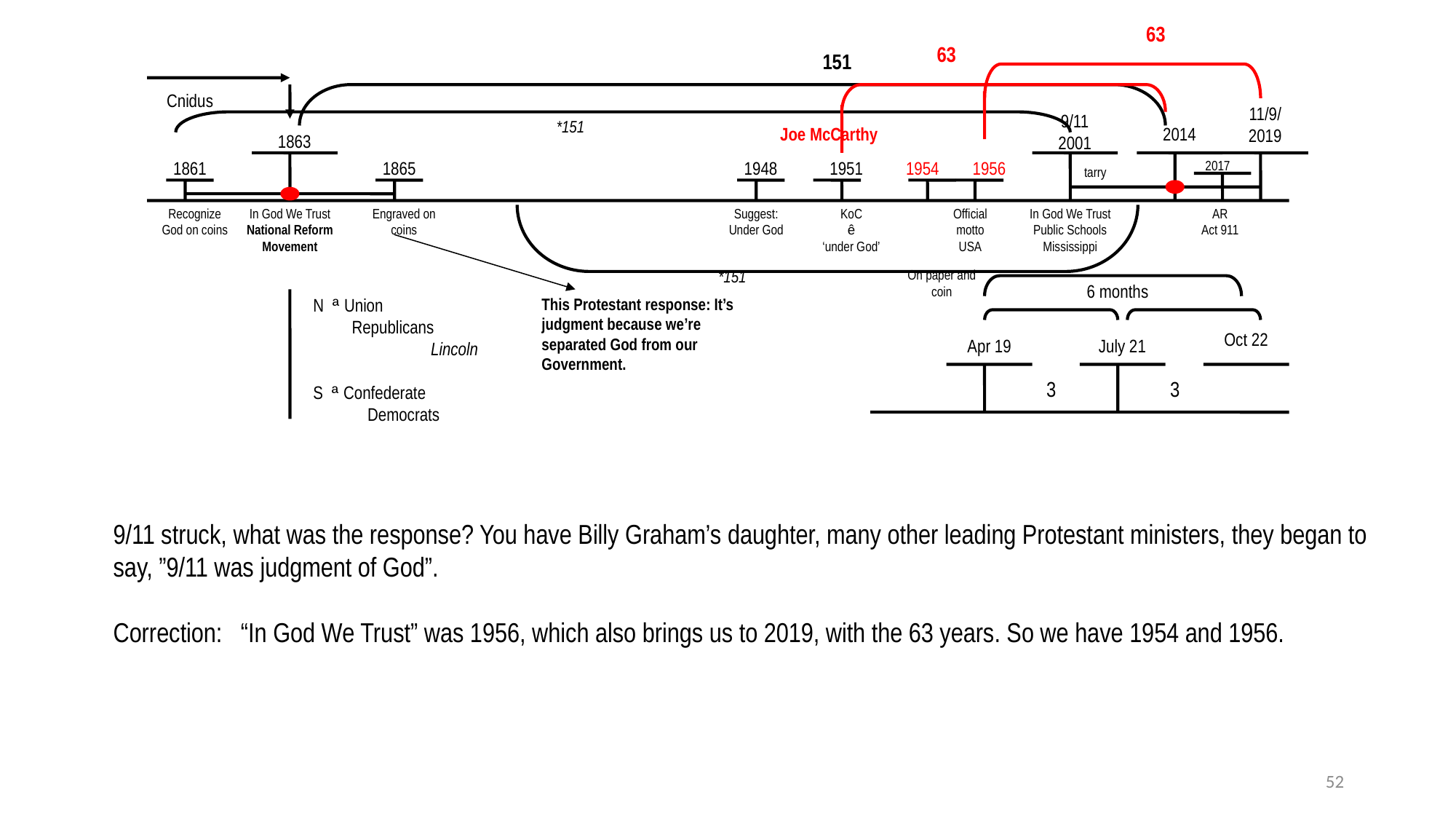

63

63
151

Cnidus

11/9/
2019

9/11
2001
*151
Joe McCarthy
2014
1863
1861

1865
1948
1951
1954
1956

2017

tarry

Recognize
God on coins

In God We Trust
National Reform Movement

Engraved on coins
Suggest:
Under God
KoC
ê
‘under God’
Official motto
USA
In God We Trust
Public Schools
Mississippi
AR
Act 911

*151
On paper and coin

6 months

N  ª Union
         Republicans
	  Lincoln

S  ª Confederate
             Democrats
This Protestant response: It’s judgment because we’re separated God from our Government.
Oct 22
Apr 19
July 21

3
3

9/11 struck, what was the response? You have Billy Graham’s daughter, many other leading Protestant ministers, they began to say, ”9/11 was judgment of God”.

Correction:   “In God We Trust” was 1956, which also brings us to 2019, with the 63 years. So we have 1954 and 1956.

52